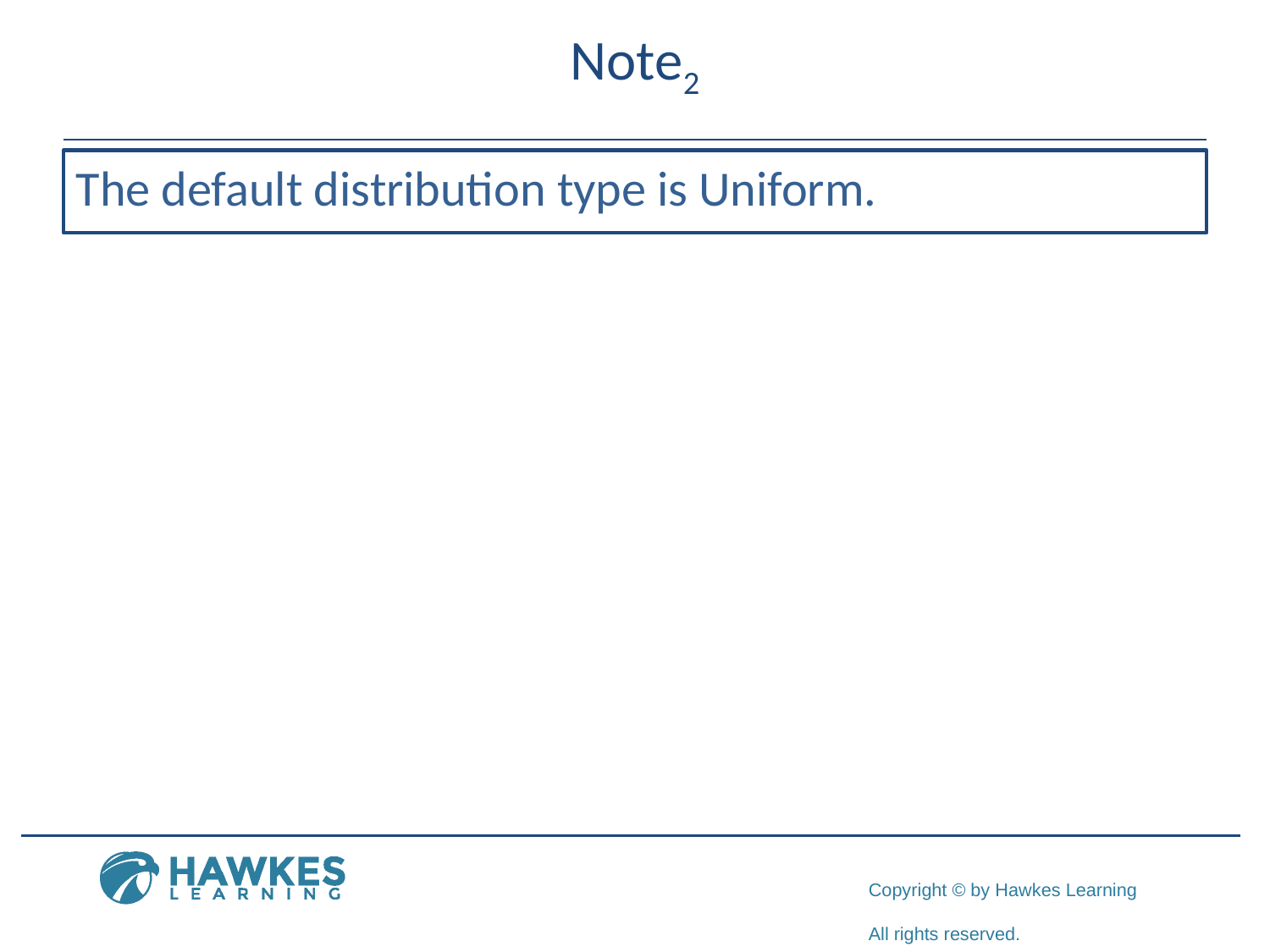

# Note2
The default distribution type is Uniform.